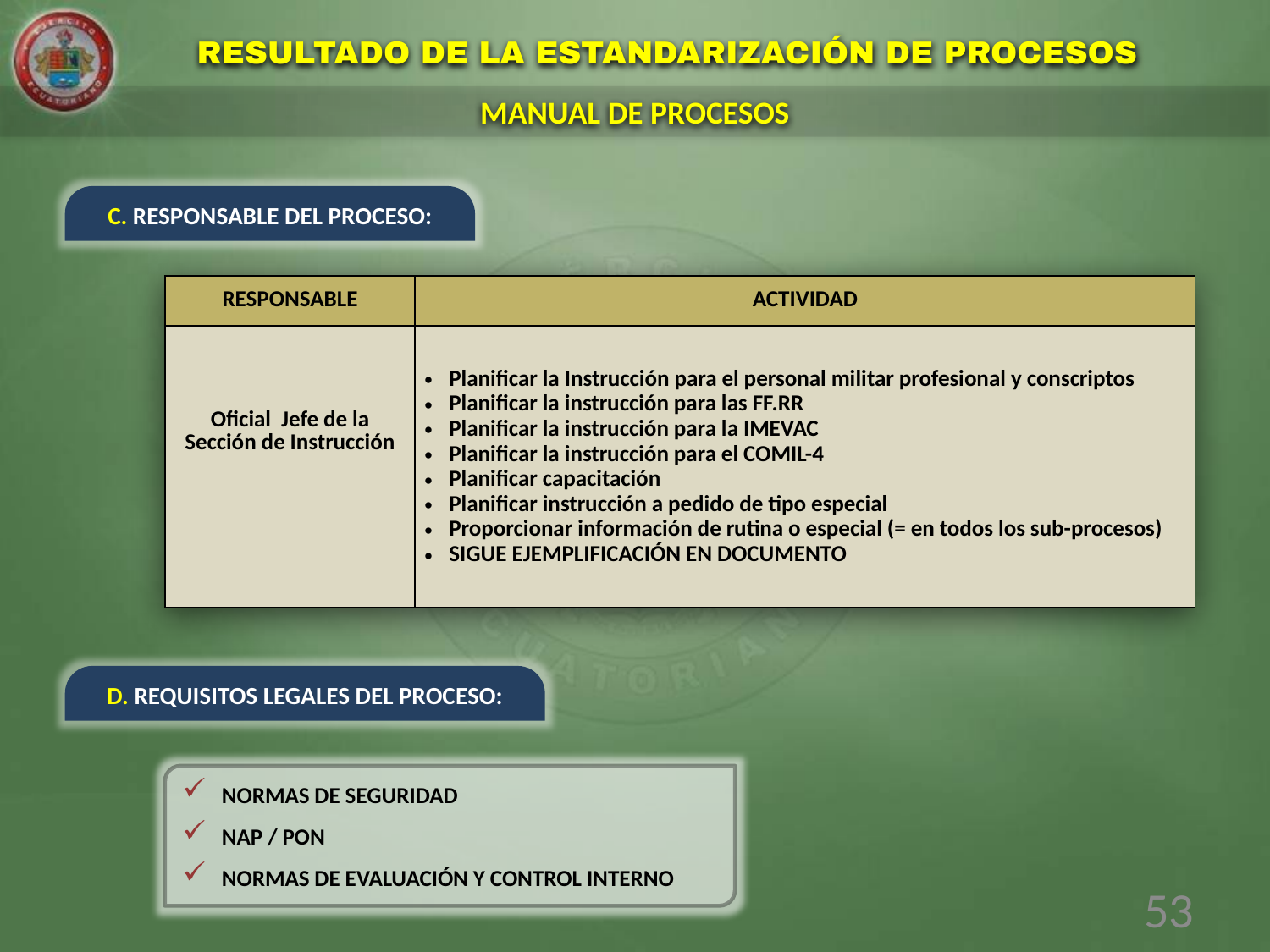

RESULTADO DE LA ESTANDARIZACIÓN DE PROCESOS
MANUAL DE PROCESOS
C. RESPONSABLE DEL PROCESO:
| RESPONSABLE | ACTIVIDAD |
| --- | --- |
| Oficial Jefe de la Sección de Instrucción | Planificar la Instrucción para el personal militar profesional y conscriptos Planificar la instrucción para las FF.RR Planificar la instrucción para la IMEVAC Planificar la instrucción para el COMIL-4 Planificar capacitación Planificar instrucción a pedido de tipo especial Proporcionar información de rutina o especial (= en todos los sub-procesos) SIGUE EJEMPLIFICACIÓN EN DOCUMENTO |
D. REQUISITOS LEGALES DEL PROCESO:
NORMAS DE SEGURIDAD
NAP / PON
NORMAS DE EVALUACIÓN Y CONTROL INTERNO
53